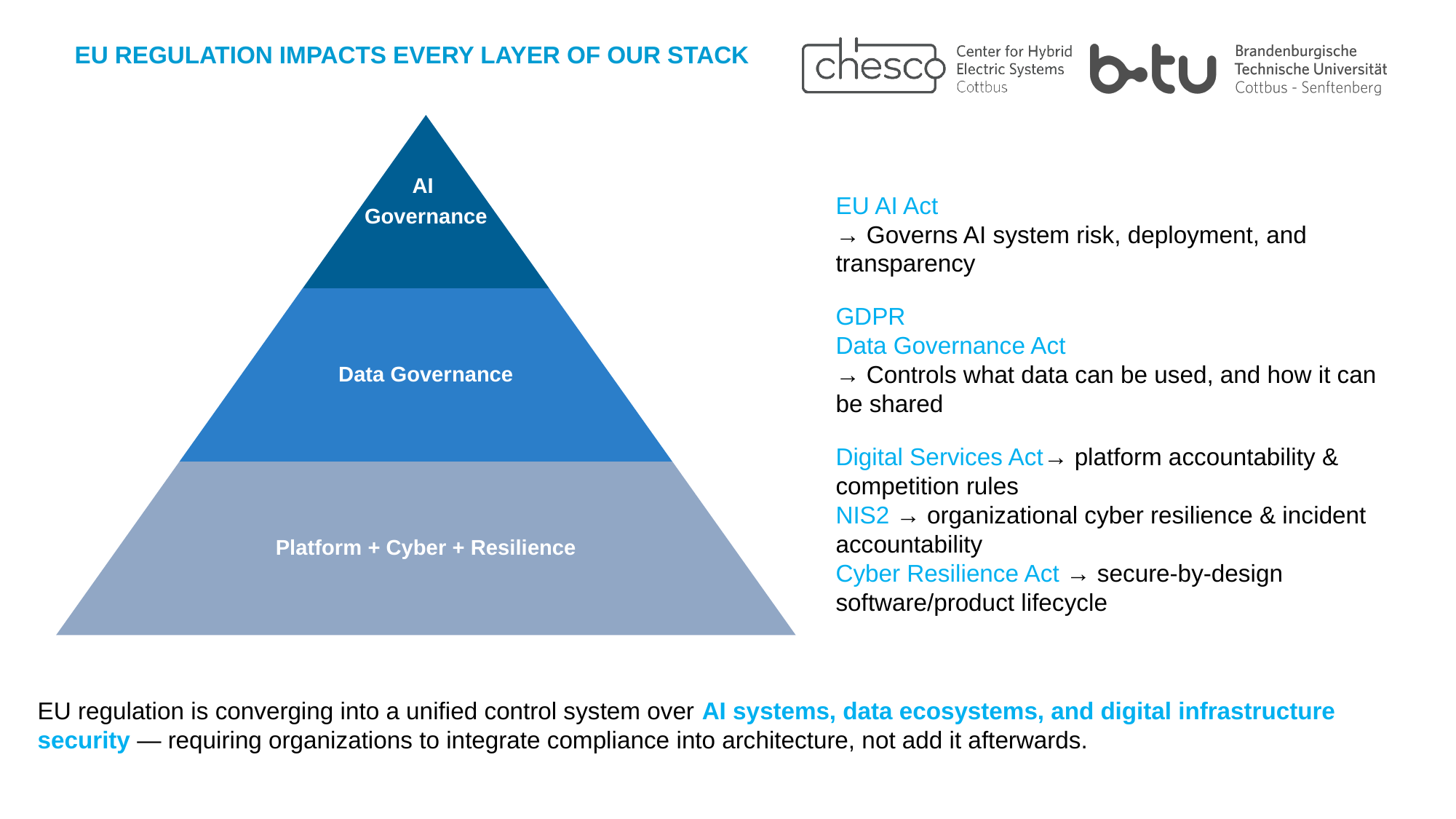

EU REGULATION IMPACTS EVERY LAYER OF OUR STACK

AI
Governance

Data Governance

Platform + Cyber + Resilience
EU AI Act
→ Governs AI system risk, deployment, and transparency
GDPR
Data Governance Act
→ Controls what data can be used, and how it can be shared
Digital Services Act→ platform accountability & competition rules
NIS2 → organizational cyber resilience & incident accountability
Cyber Resilience Act → secure-by-design software/product lifecycle
EU regulation is converging into a unified control system over AI systems, data ecosystems, and digital infrastructure security — requiring organizations to integrate compliance into architecture, not add it afterwards.